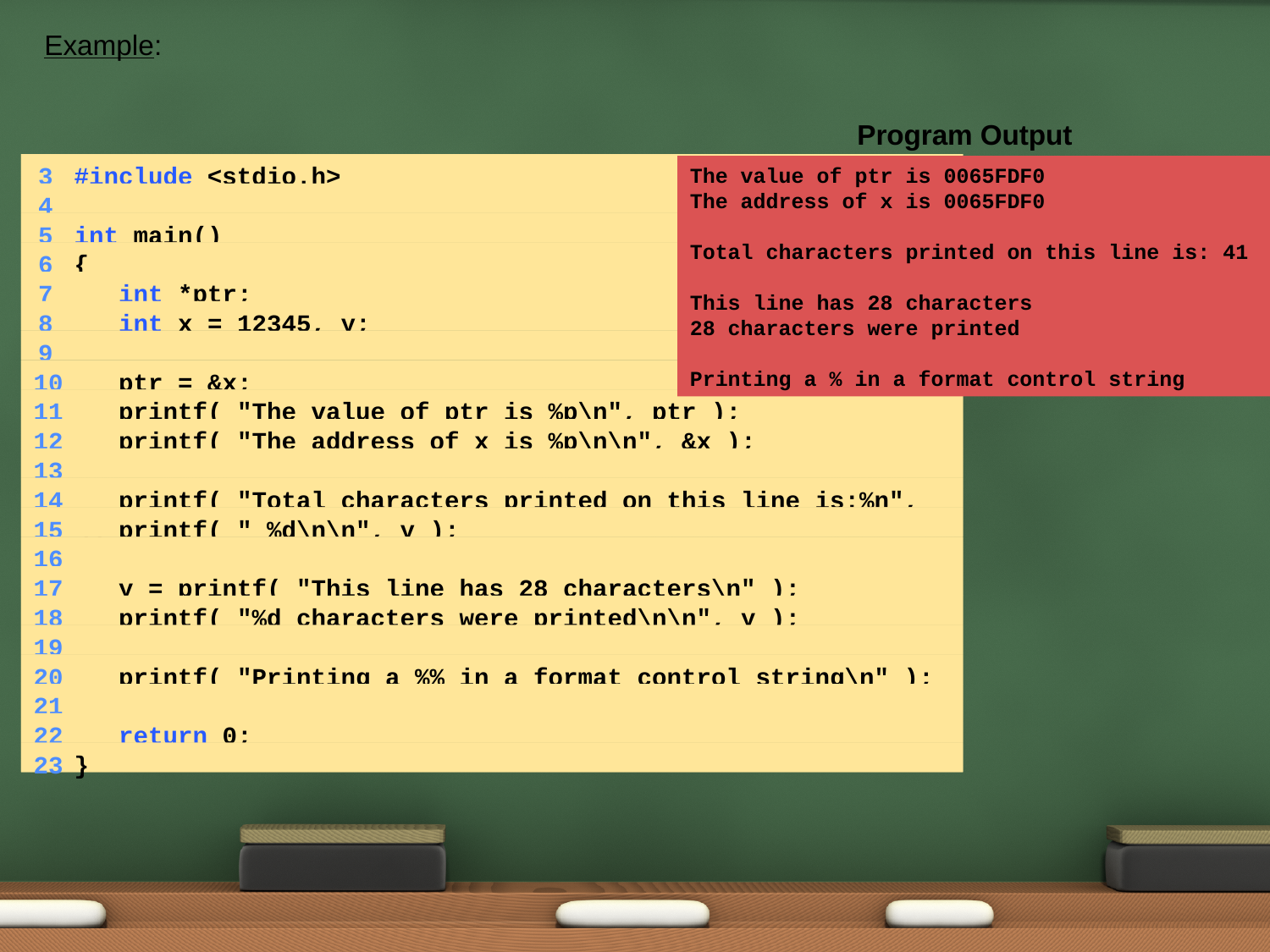

Example:
Program Output

	3	#include <stdio.h>

	4

	5	int main()

	6	{

	7	   int *ptr;

	8	   int x = 12345, y;

	9

	10	   ptr = &x;

	11	   printf( "The value of ptr is %p\n", ptr );

	12	   printf( "The address of x is %p\n\n", &x );

	13

	14	   printf( "Total characters printed on this line is:%n", &y );

	15	   printf( " %d\n\n", y );

	16

	17	   y = printf( "This line has 28 characters\n" );

	18	   printf( "%d characters were printed\n\n", y );

	19

	20	   printf( "Printing a %% in a format control string\n" );

	21

	22	   return 0;

	23	}

The value of ptr is 0065FDF0
The address of x is 0065FDF0

Total characters printed on this line is: 41

This line has 28 characters
28 characters were printed

Printing a % in a format control string